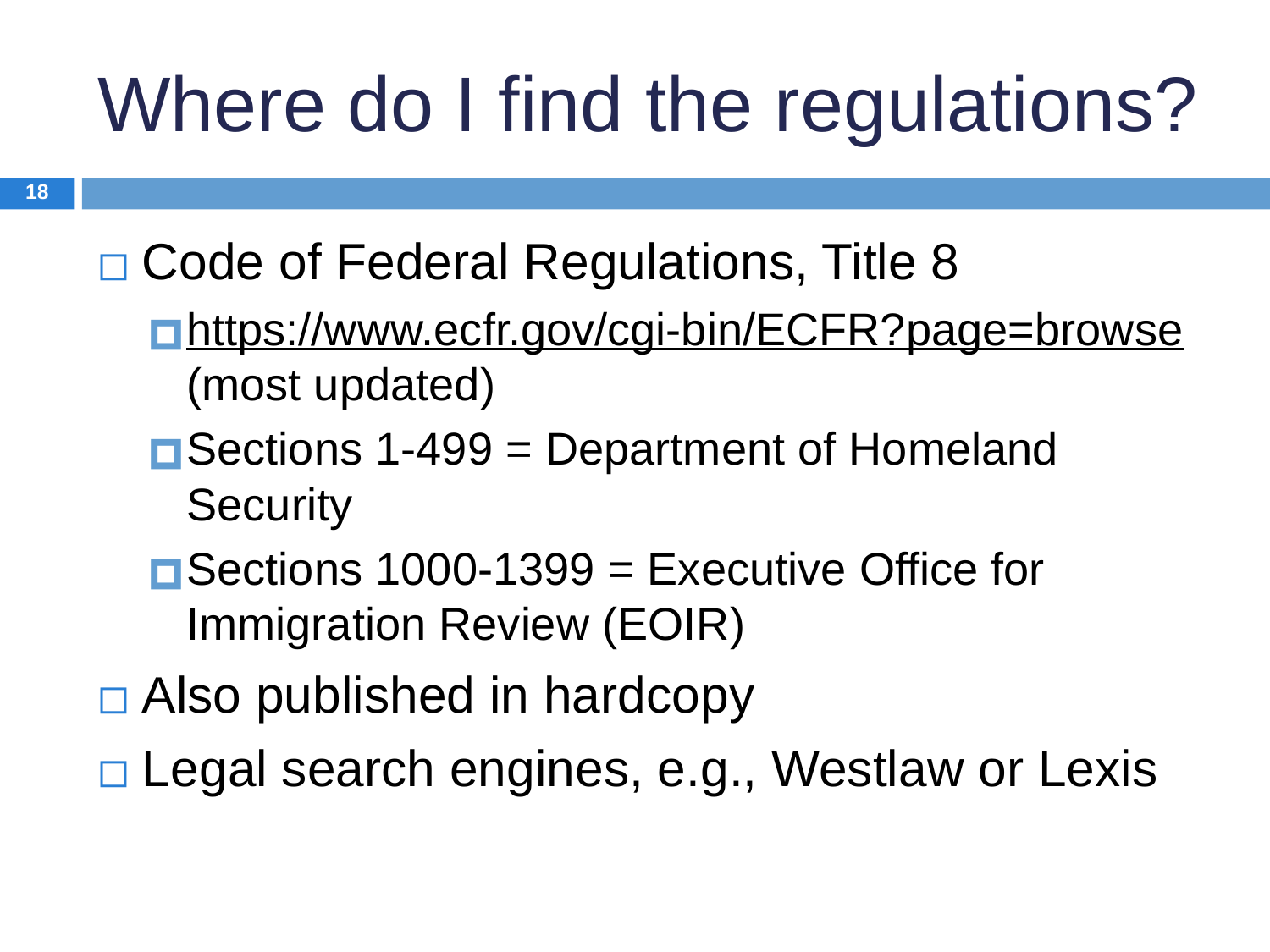

# Where do I find the regulations?
18
Code of Federal Regulations, Title 8
https://www.ecfr.gov/cgi-bin/ECFR?page=browse (most updated)
Sections 1-499 = Department of Homeland Security
Sections 1000-1399 = Executive Office for Immigration Review (EOIR)
Also published in hardcopy
Legal search engines, e.g., Westlaw or Lexis